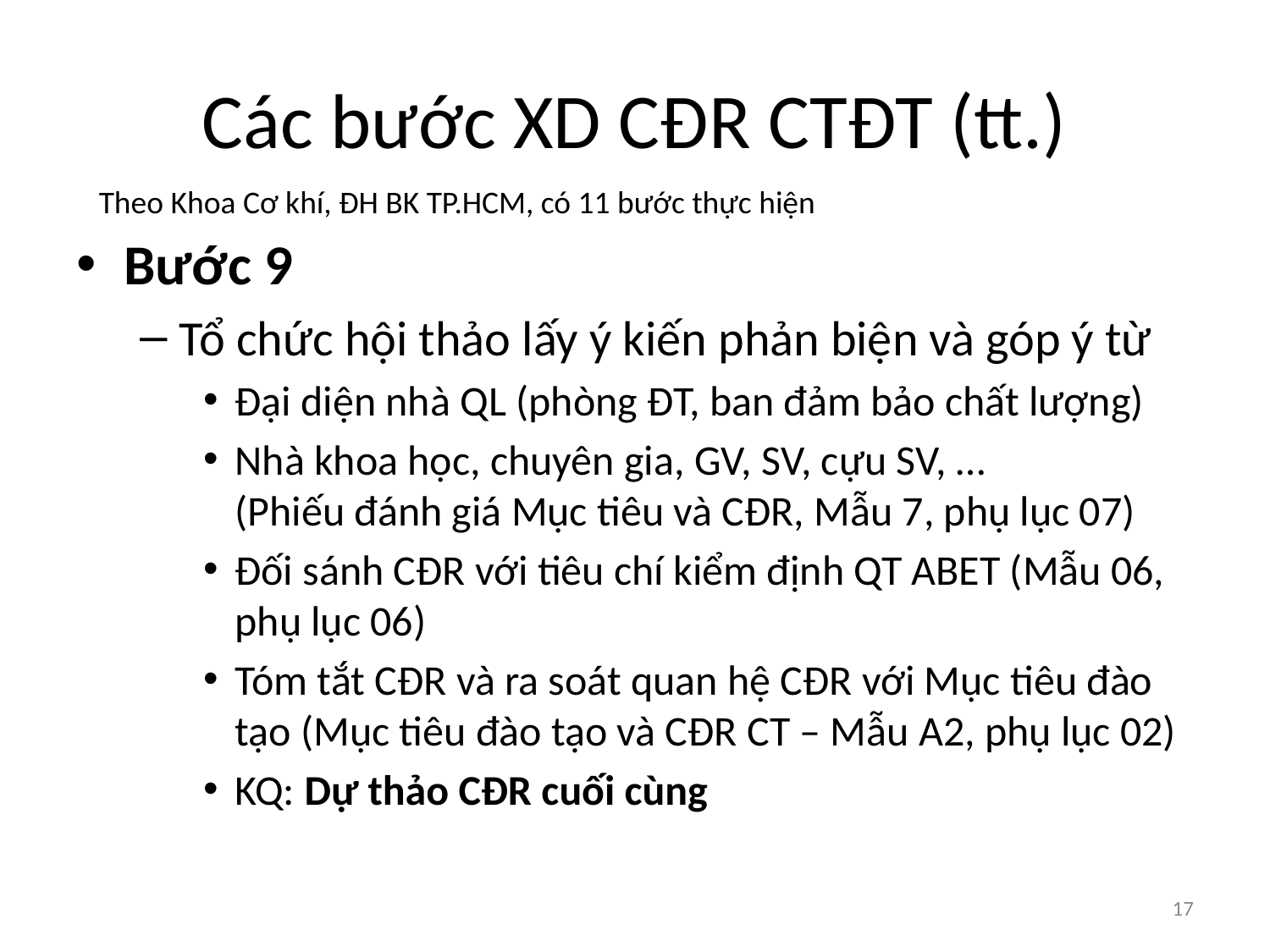

# Các bước XD CĐR CTĐT (tt.)
Theo Khoa Cơ khí, ĐH BK TP.HCM, có 11 bước thực hiện
Bước 9
Tổ chức hội thảo lấy ý kiến phản biện và góp ý từ
Đại diện nhà QL (phòng ĐT, ban đảm bảo chất lượng)
Nhà khoa học, chuyên gia, GV, SV, cựu SV, …
(Phiếu đánh giá Mục tiêu và CĐR, Mẫu 7, phụ lục 07)
Đối sánh CĐR với tiêu chí kiểm định QT ABET (Mẫu 06, phụ lục 06)
Tóm tắt CĐR và ra soát quan hệ CĐR với Mục tiêu đào tạo (Mục tiêu đào tạo và CĐR CT – Mẫu A2, phụ lục 02)
KQ: Dự thảo CĐR cuối cùng

17